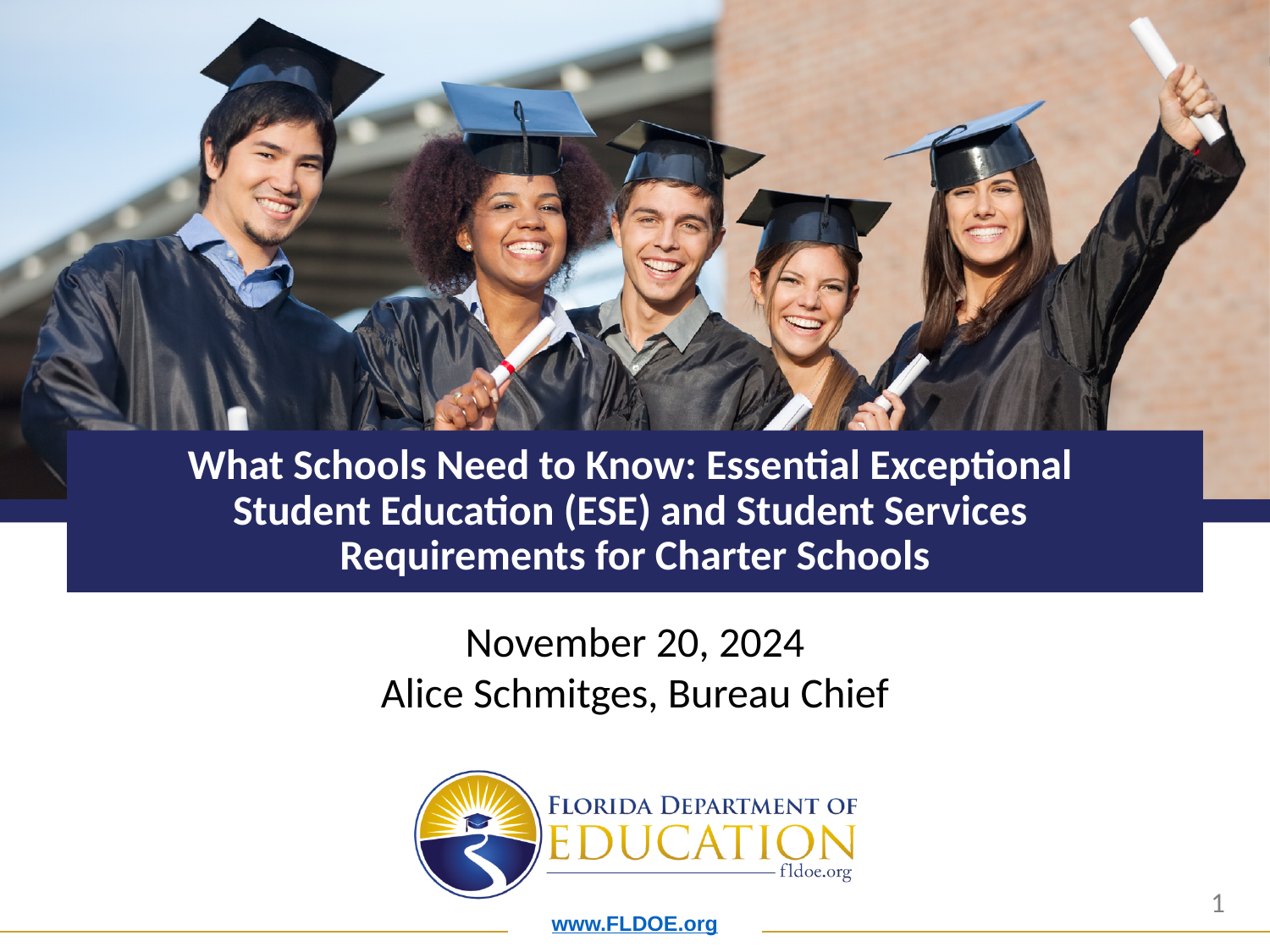

# What Schools Need to Know: Essential Exceptional Student Education (ESE) and Student Services Requirements for Charter Schools
November 20, 2024
Alice Schmitges, Bureau Chief